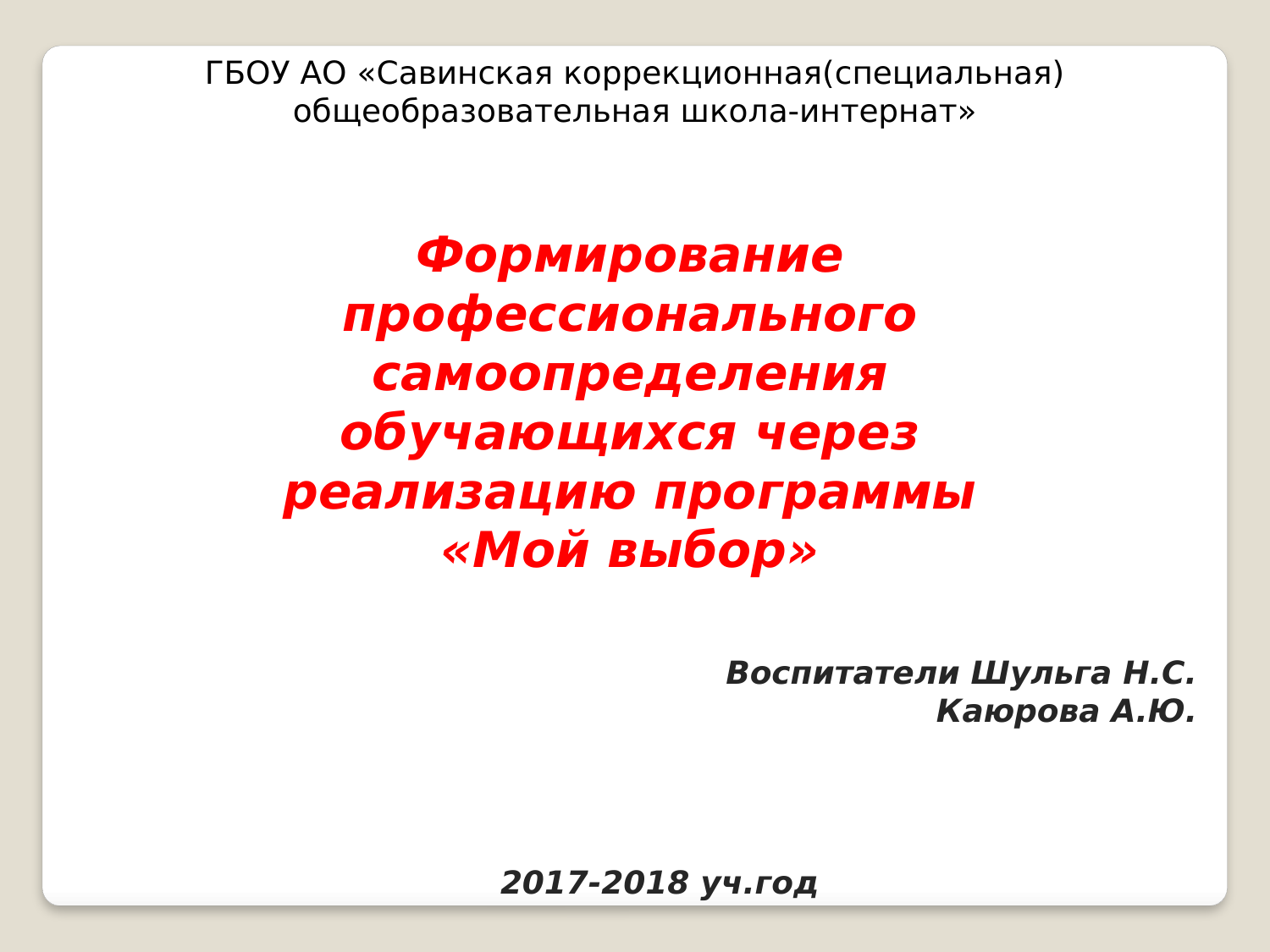

ГБОУ АО «Савинская коррекционная(специальная) общеобразовательная школа-интернат»
Формирование профессионального самоопределения обучающихся через реализацию программы «Мой выбор»

Воспитатели Шульга Н.С.
Каюрова А.Ю.
2017-2018 уч.год